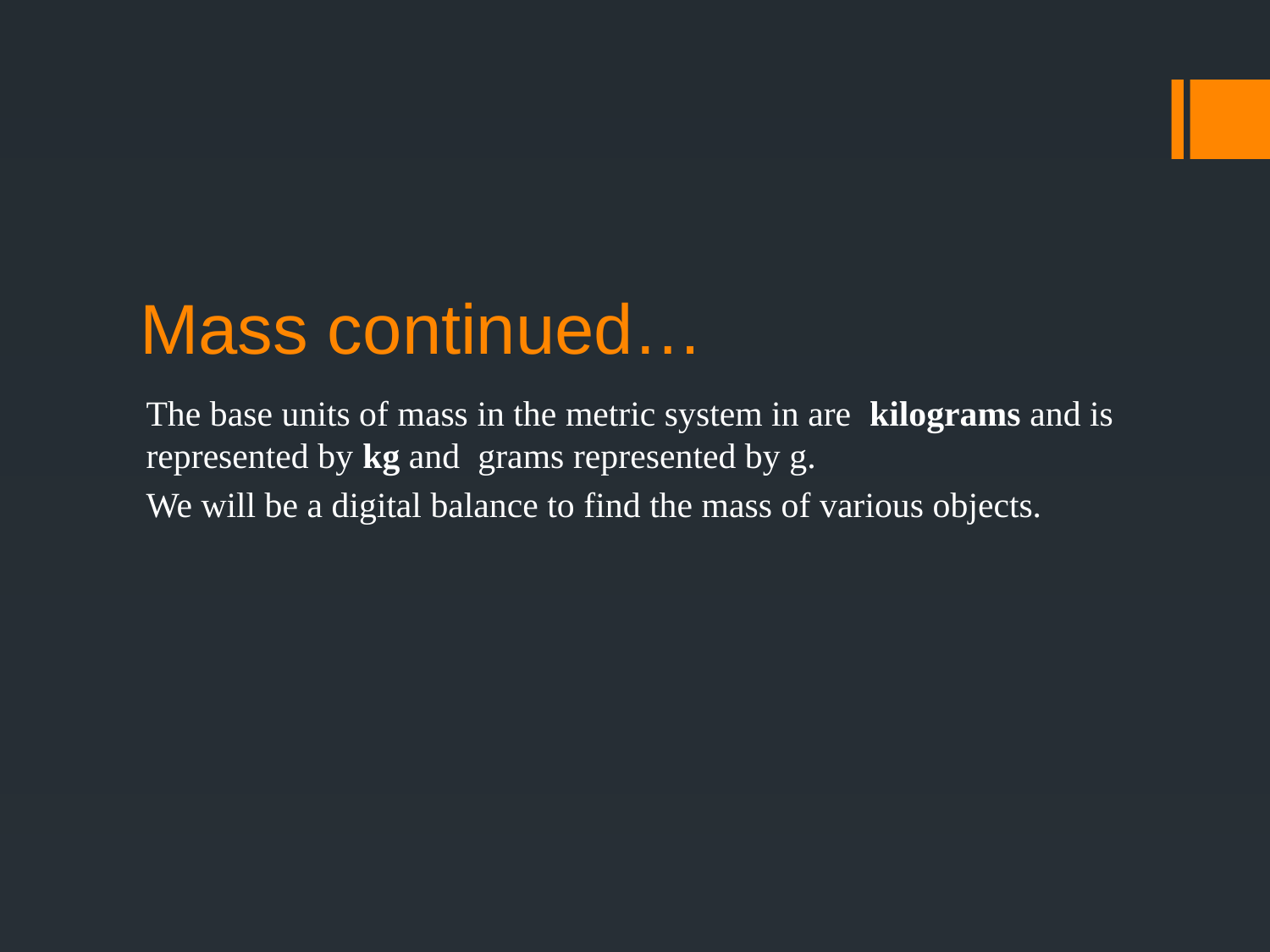

# Mass continued…
The base units of mass in the metric system in are  kilograms and is represented by kg and  grams represented by g.
We will be a digital balance to find the mass of various objects.